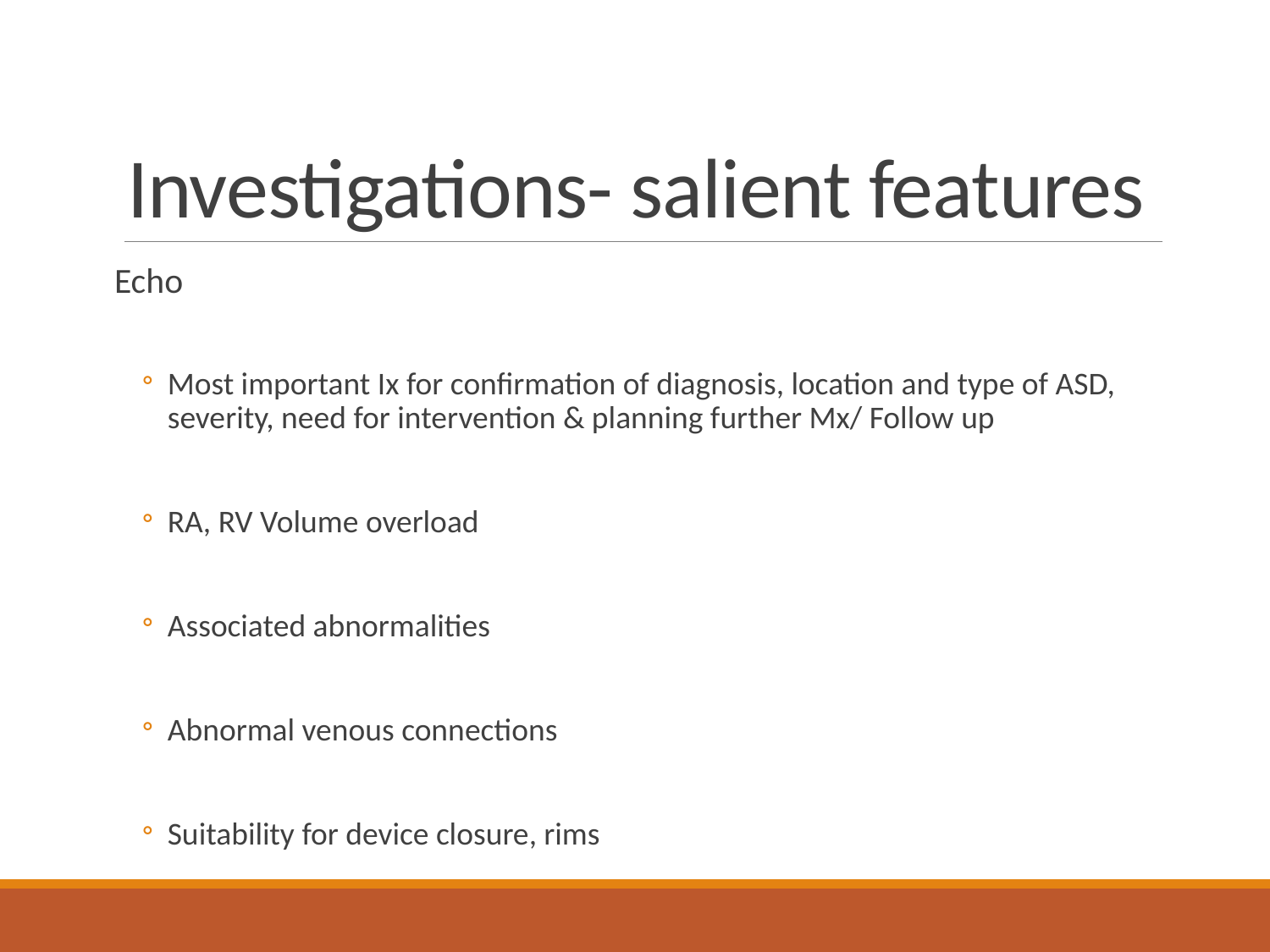

# Investigations- salient features
Echo

Most important Ix for confirmation of diagnosis, location and type of ASD, severity, need for intervention & planning further Mx/ Follow up

RA, RV Volume overload

Associated abnormalities

Abnormal venous connections

Suitability for device closure, rims